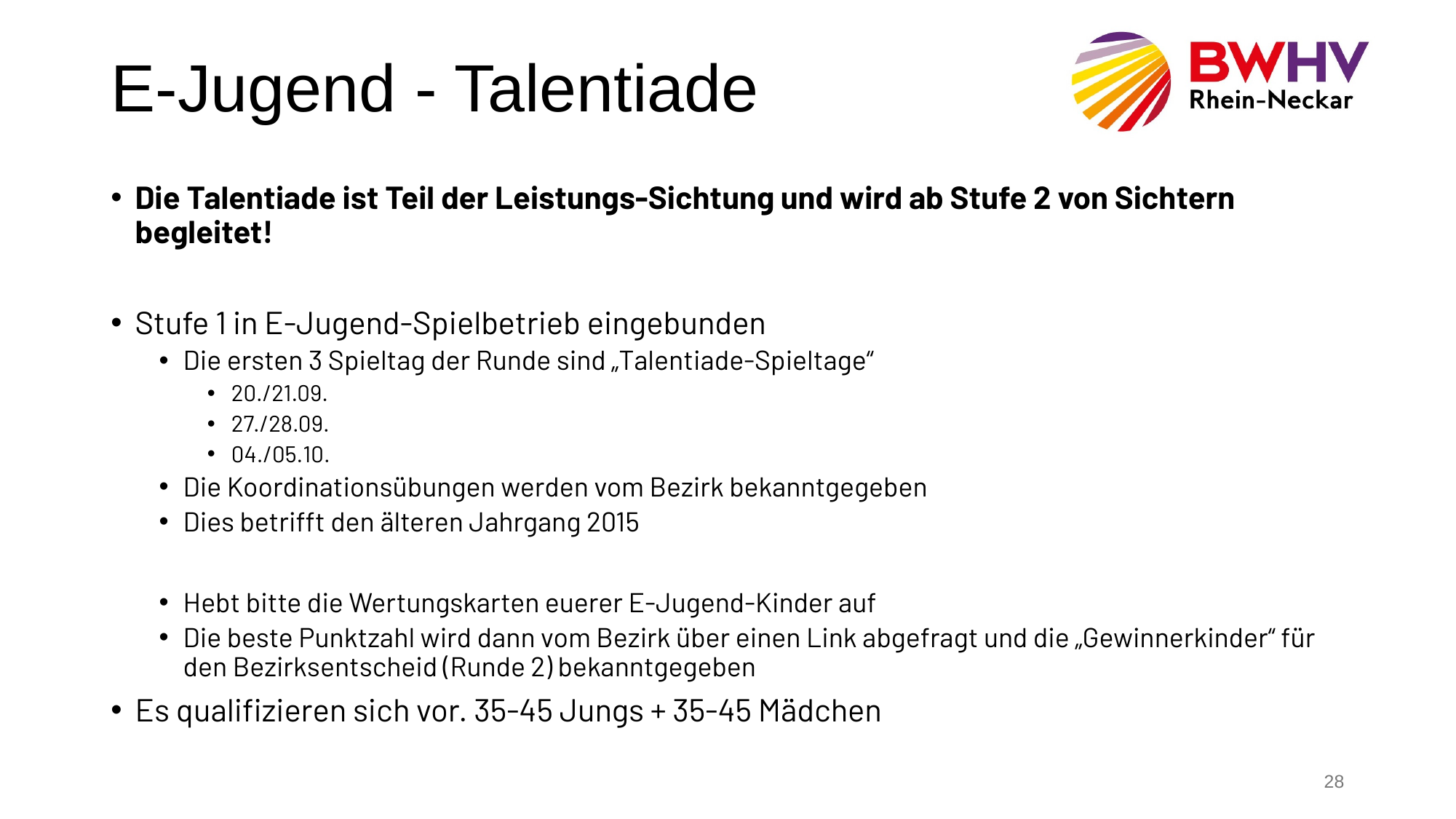

# E-Jugend - Talentiade
Die Talentiade ist Teil der Leistungs-Sichtung und wird ab Stufe 2 von Sichtern begleitet!

Stufe 1 in E-Jugend-Spielbetrieb eingebunden
Die ersten 3 Spieltag der Runde sind „Talentiade-Spieltage“
20./21.09.
27./28.09.
04./05.10.
Die Koordinationsübungen werden vom Bezirk bekanntgegeben
Dies betrifft den älteren Jahrgang 2015

Hebt bitte die Wertungskarten euerer E-Jugend-Kinder auf
Die beste Punktzahl wird dann vom Bezirk über einen Link abgefragt und die „Gewinnerkinder“ für den Bezirksentscheid (Runde 2) bekanntgegeben
Es qualifizieren sich vor. 35-45 Jungs + 35-45 Mädchen
28